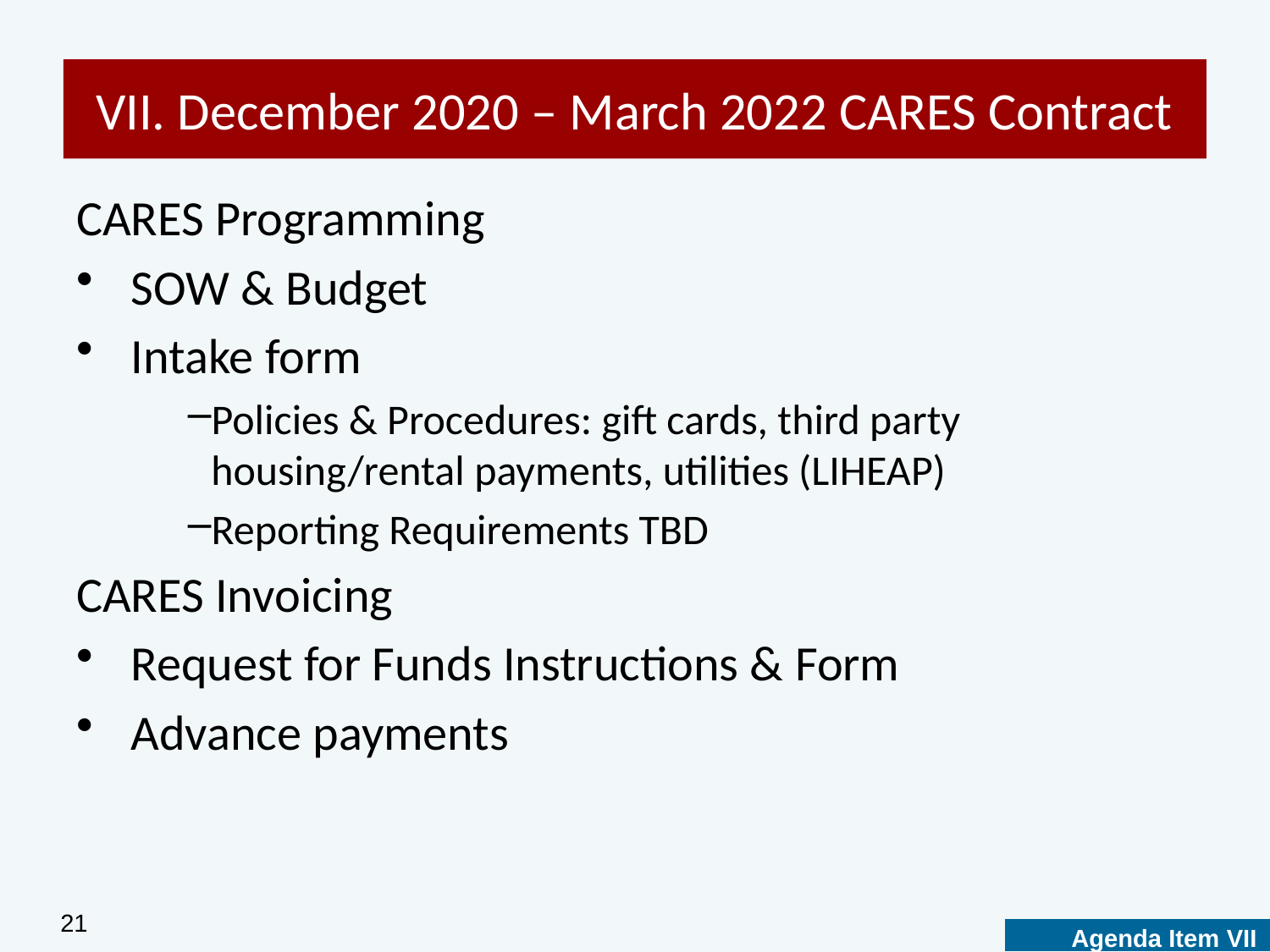

VII. December 2020 – March 2022 CARES Contract
CARES Programming
SOW & Budget
Intake form
Policies & Procedures: gift cards, third party housing/rental payments, utilities (LIHEAP)
Reporting Requirements TBD
CARES Invoicing
Request for Funds Instructions & Form
Advance payments

21
Agenda Item VII